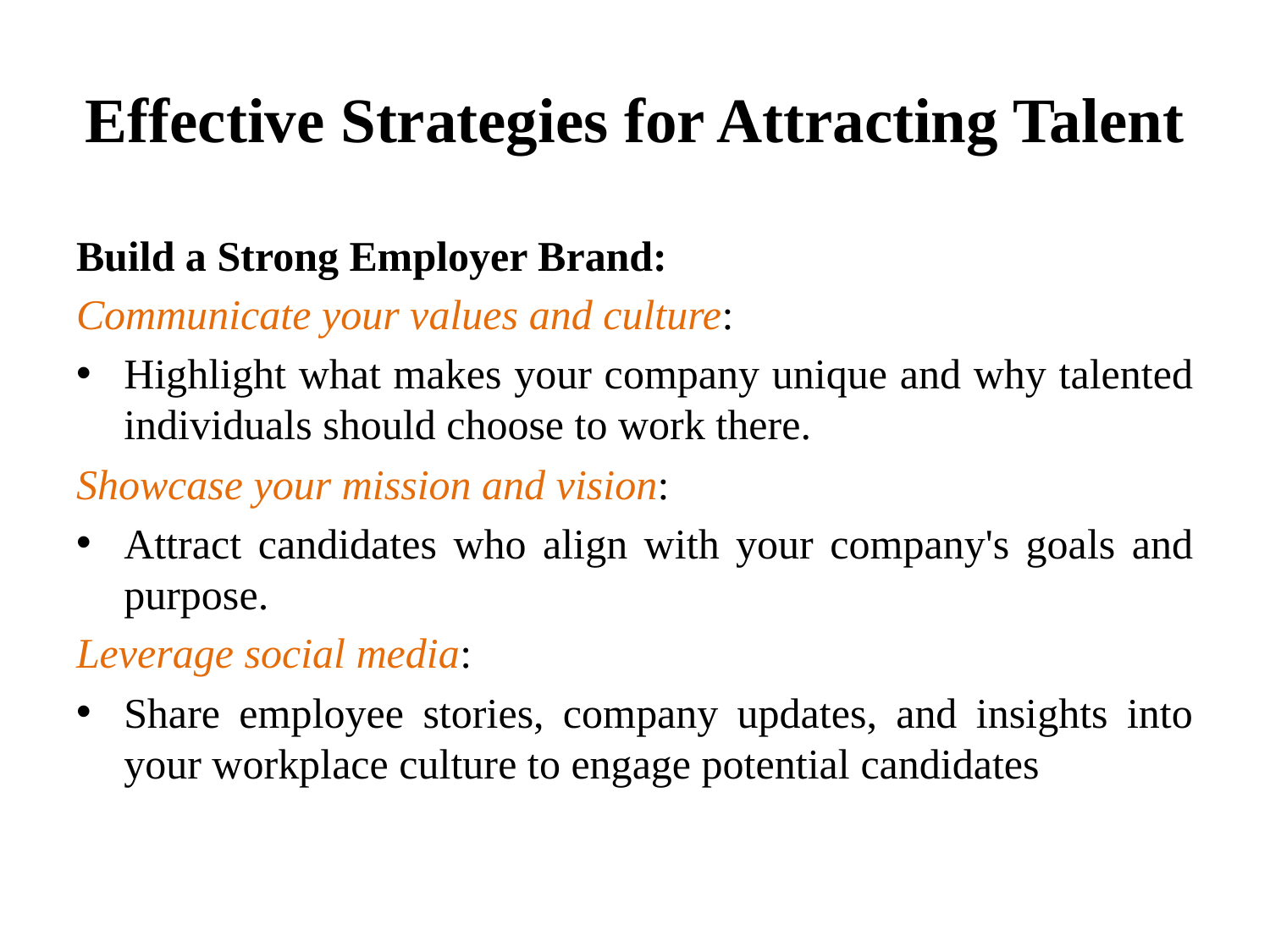

# Effective Strategies for Attracting Talent
Build a Strong Employer Brand:
Communicate your values and culture:
Highlight what makes your company unique and why talented individuals should choose to work there.
Showcase your mission and vision:
Attract candidates who align with your company's goals and purpose.
Leverage social media:
Share employee stories, company updates, and insights into your workplace culture to engage potential candidates